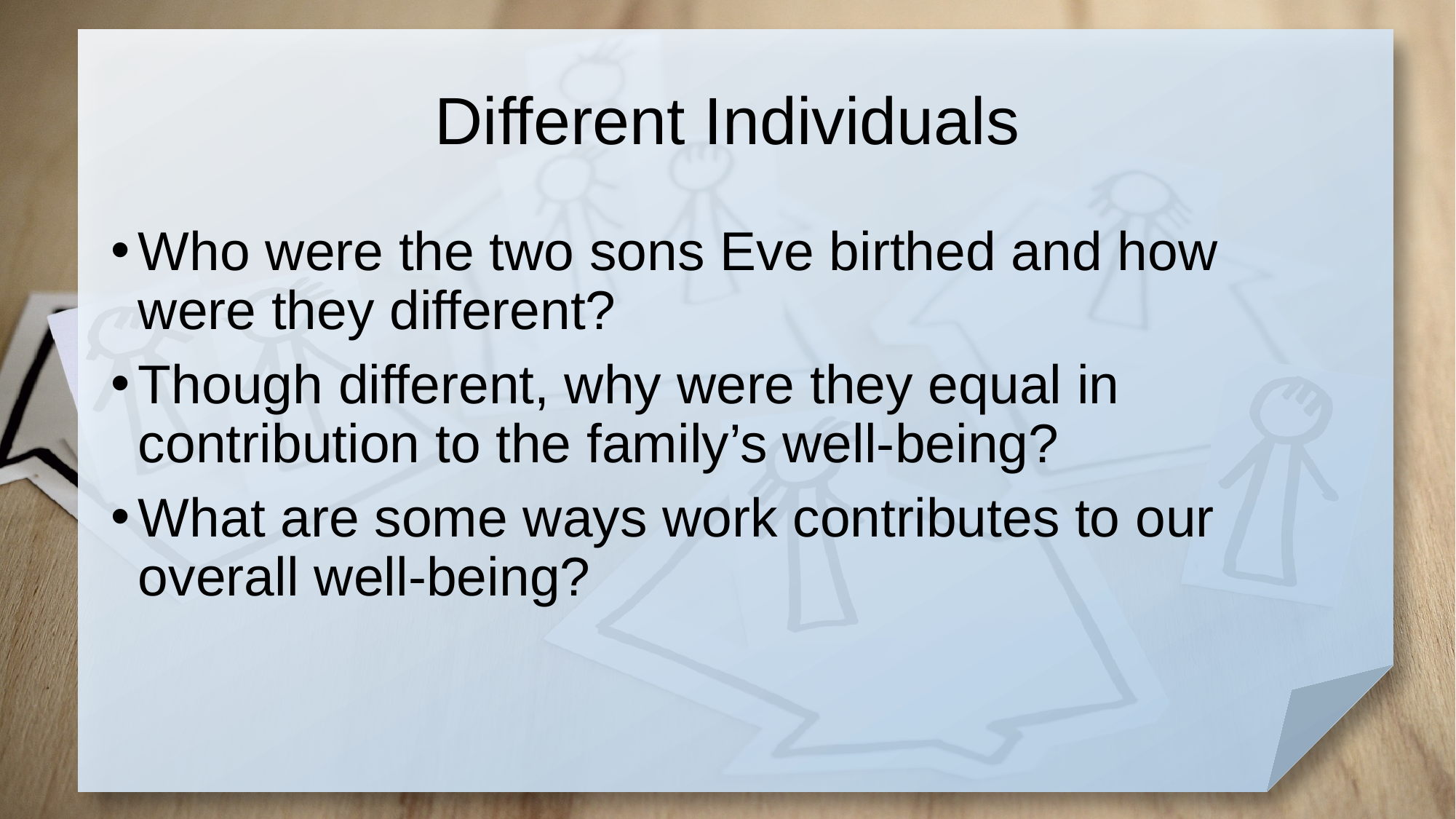

# Different Individuals
Who were the two sons Eve birthed and how were they different?
Though different, why were they equal in contribution to the family’s well-being?
What are some ways work contributes to our overall well-being?